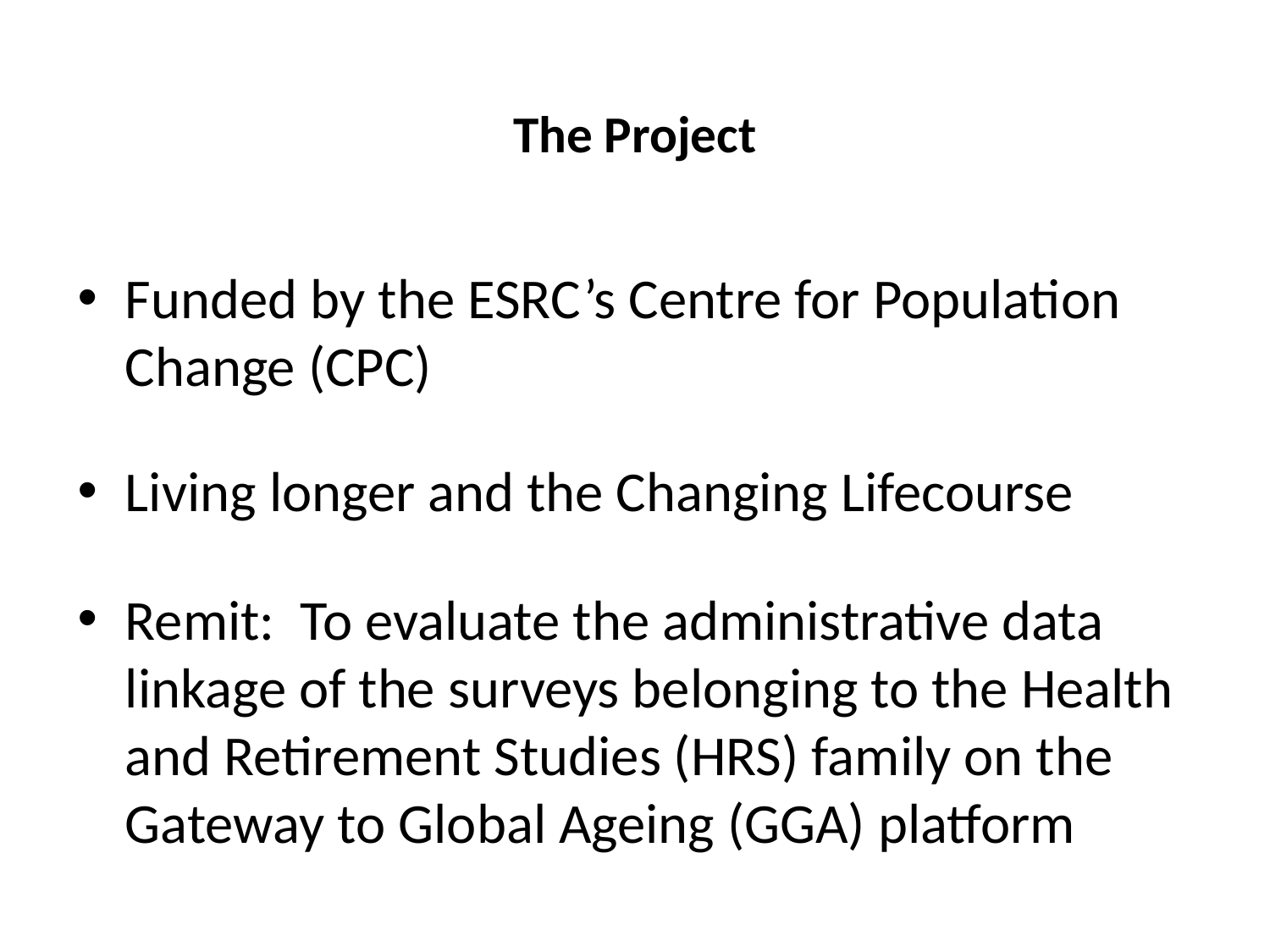

# The Project
Funded by the ESRC’s Centre for Population Change (CPC)

Living longer and the Changing Lifecourse

Remit:  To evaluate the administrative data linkage of the surveys belonging to the Health and Retirement Studies (HRS) family on the Gateway to Global Ageing (GGA) platform